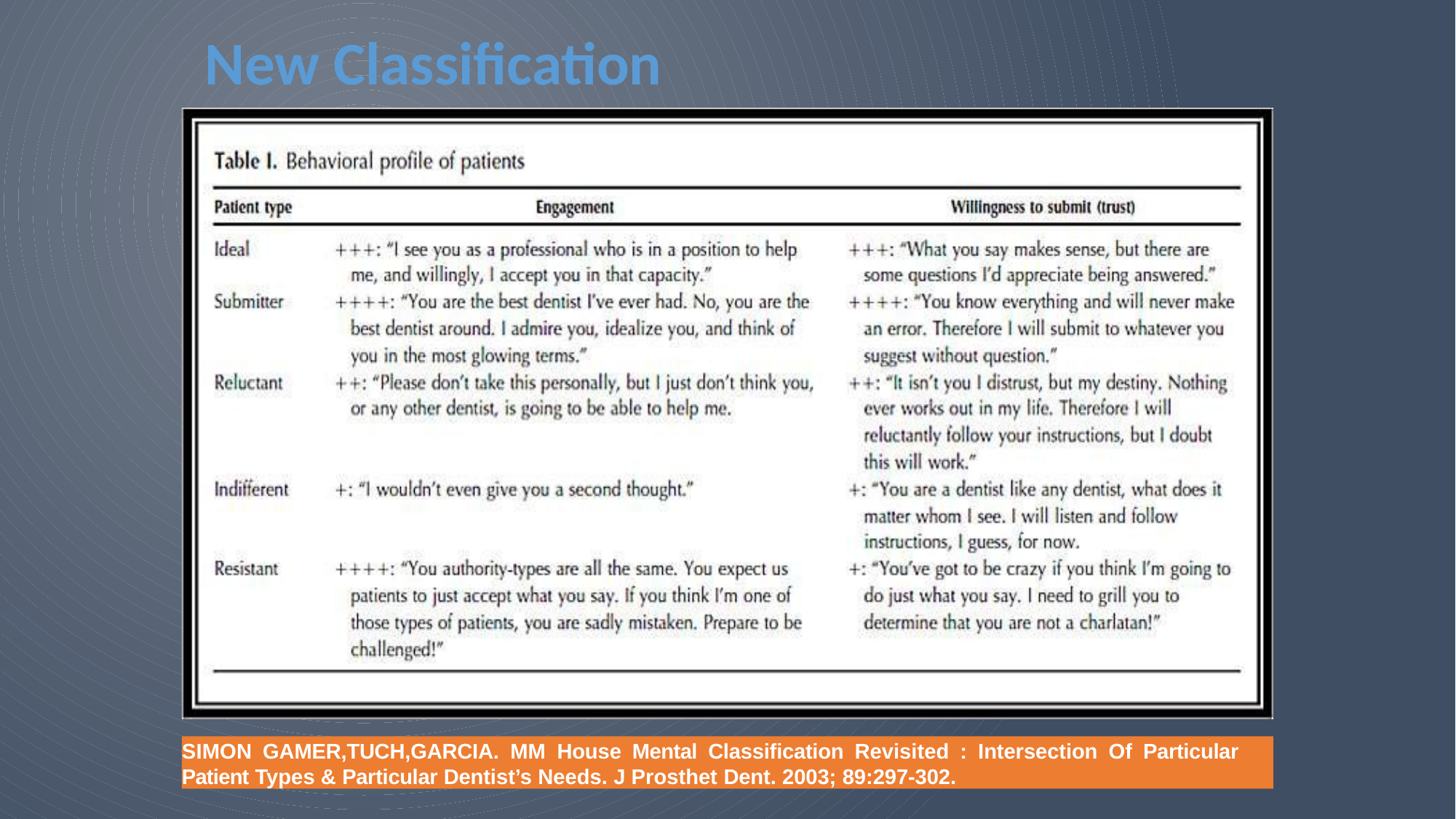

# New Classification

26
SIMON GAMER,TUCH,GARCIA. MM House Mental Classification Revisited : Intersection Of Particular Patient Types & Particular Dentist’s Needs. J Prosthet Dent. 2003; 89:297-302.